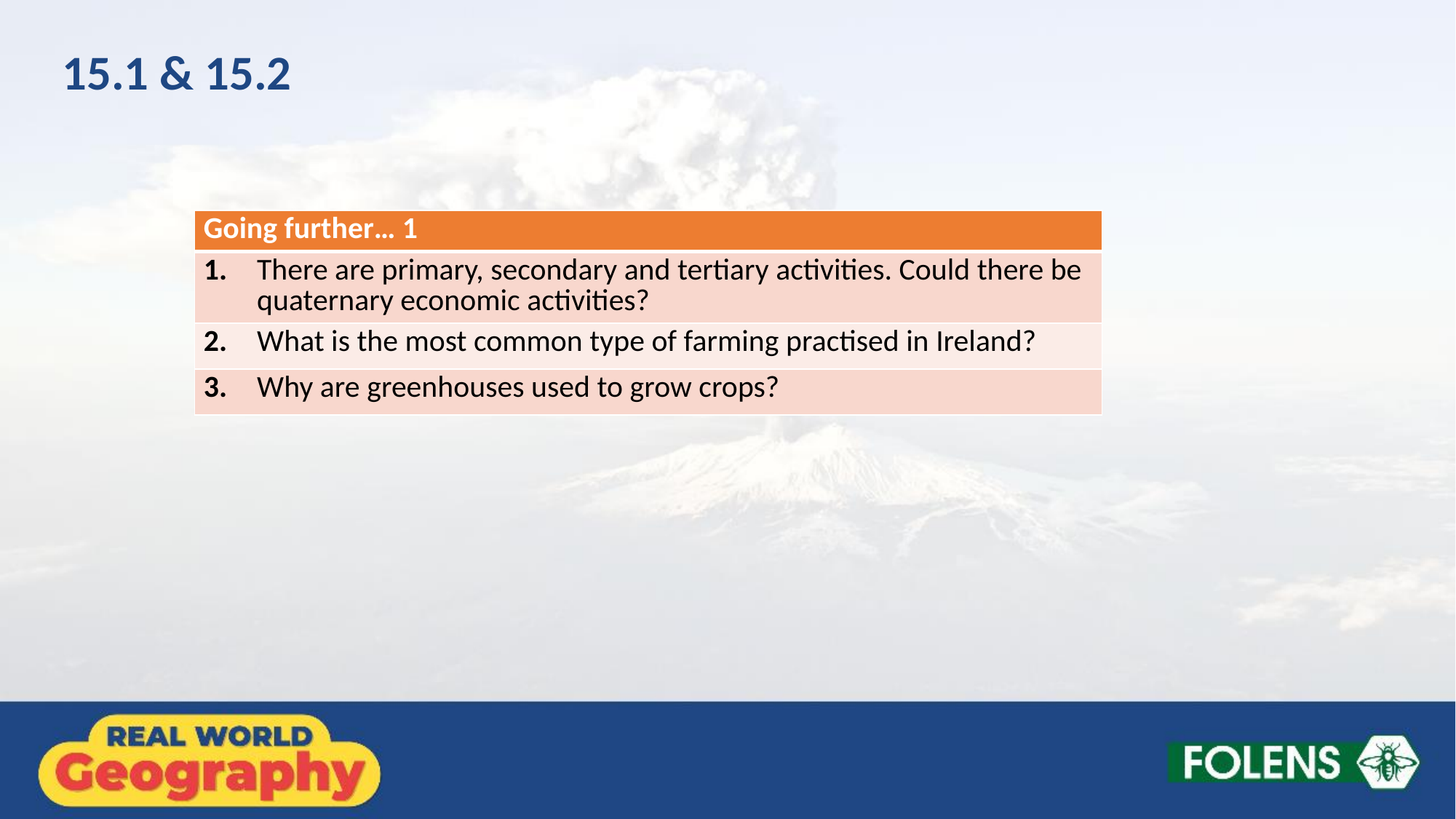

15.1 & 15.2
| Going further… 1 |
| --- |
| 1. There are primary, secondary and tertiary activities. Could there be quaternary economic activities? |
| 2. What is the most common type of farming practised in Ireland? |
| 3. Why are greenhouses used to grow crops? |